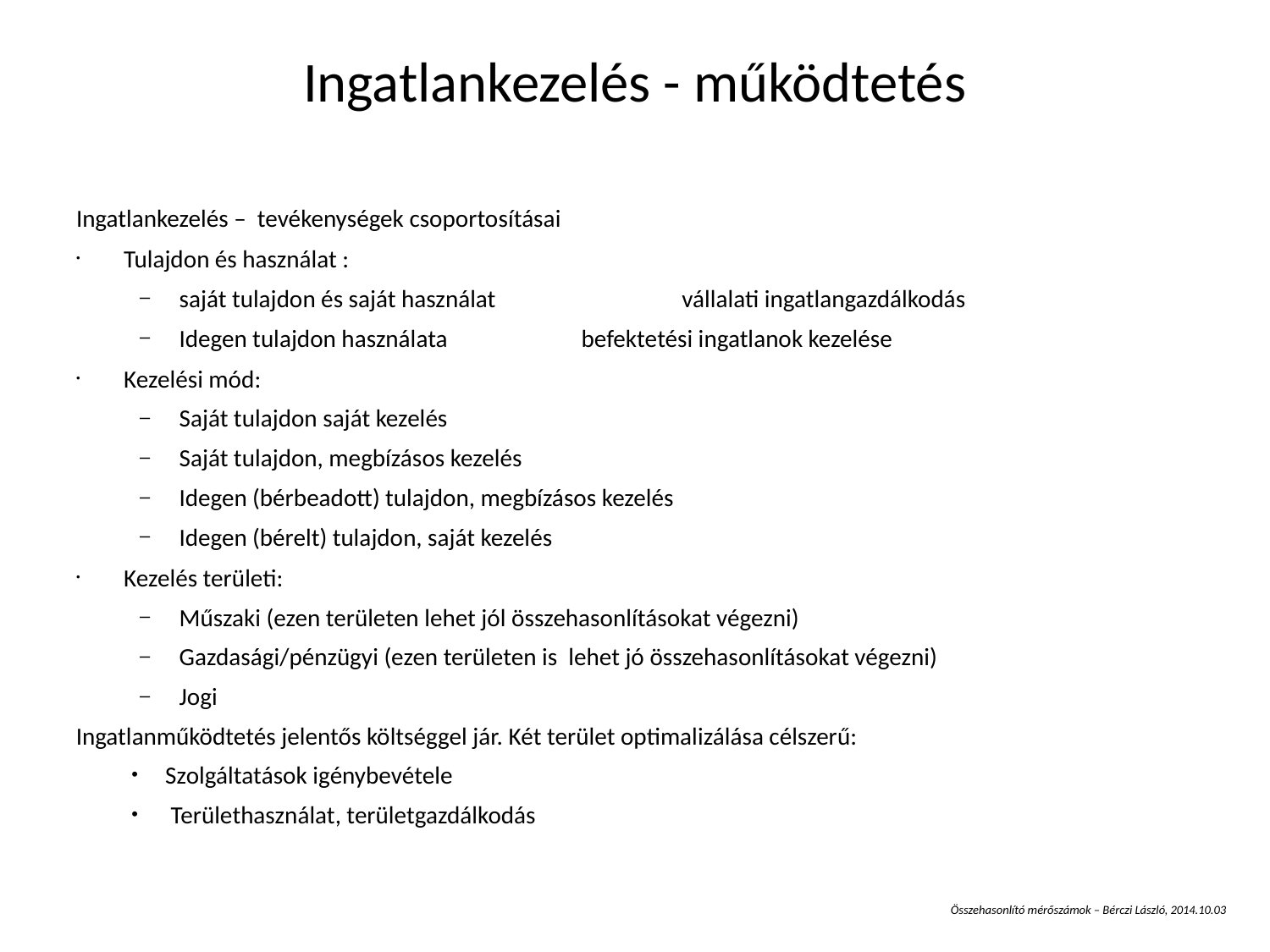

Ingatlankezelés - működtetés
Ingatlankezelés –  tevékenységek csoportosításai
Tulajdon és használat :
saját tulajdon és saját használat		vállalati ingatlangazdálkodás
Idegen tulajdon használata		befektetési ingatlanok kezelése
Kezelési mód:
Saját tulajdon saját kezelés
Saját tulajdon, megbízásos kezelés
Idegen (bérbeadott) tulajdon, megbízásos kezelés
Idegen (bérelt) tulajdon, saját kezelés
Kezelés területi:
Műszaki (ezen területen lehet jól összehasonlításokat végezni)
Gazdasági/pénzügyi (ezen területen is  lehet jó összehasonlításokat végezni)
Jogi
Ingatlanműködtetés jelentős költséggel jár. Két terület optimalizálása célszerű:
     Szolgáltatások igénybevétele
      Területhasználat, területgazdálkodás

Összehasonlító mérőszámok – Bérczi László, 2014.10.03